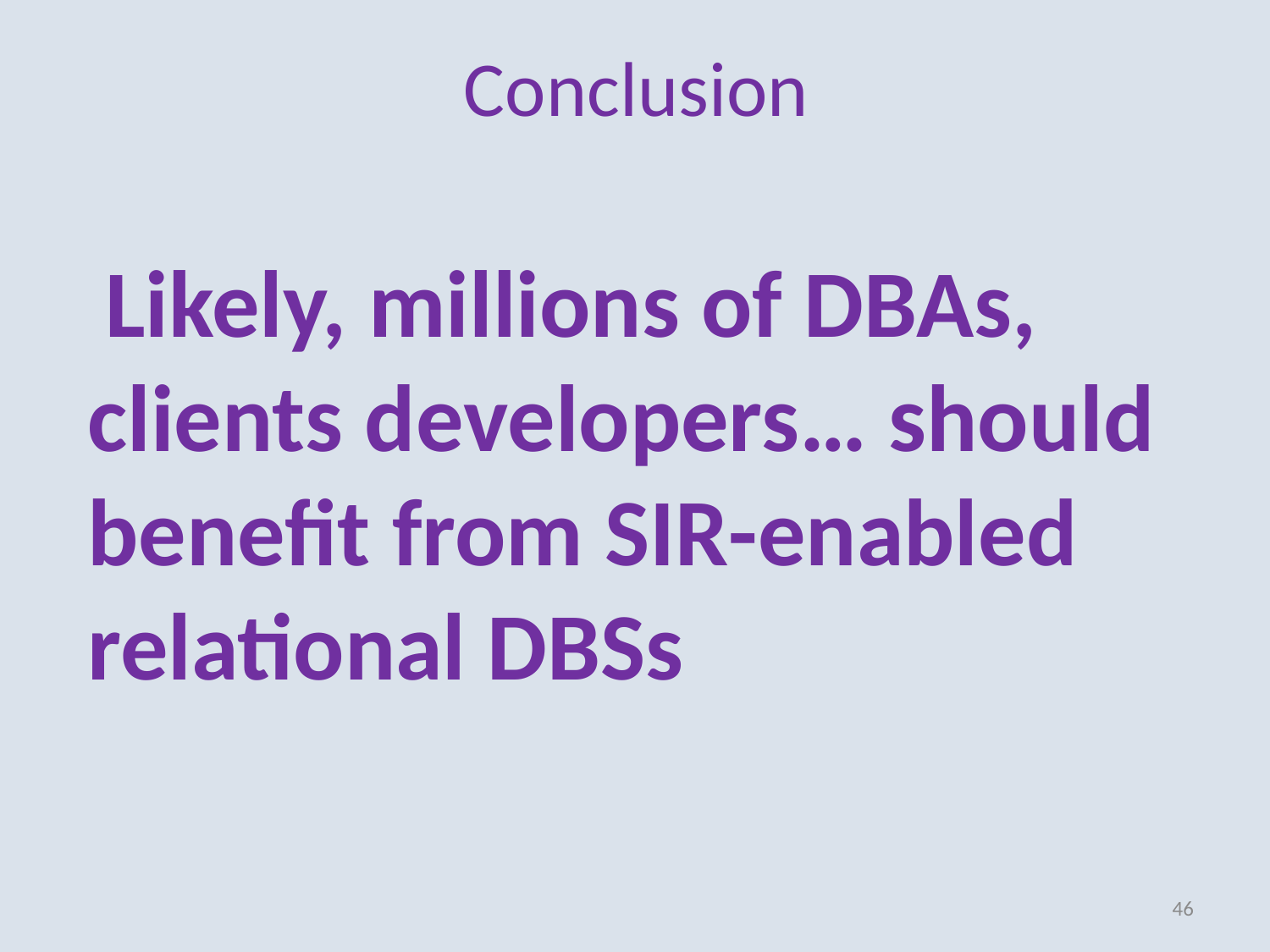

# Conclusion
 Likely, millions of DBAs, clients developers… should benefit from SIR-enabled relational DBSs

46